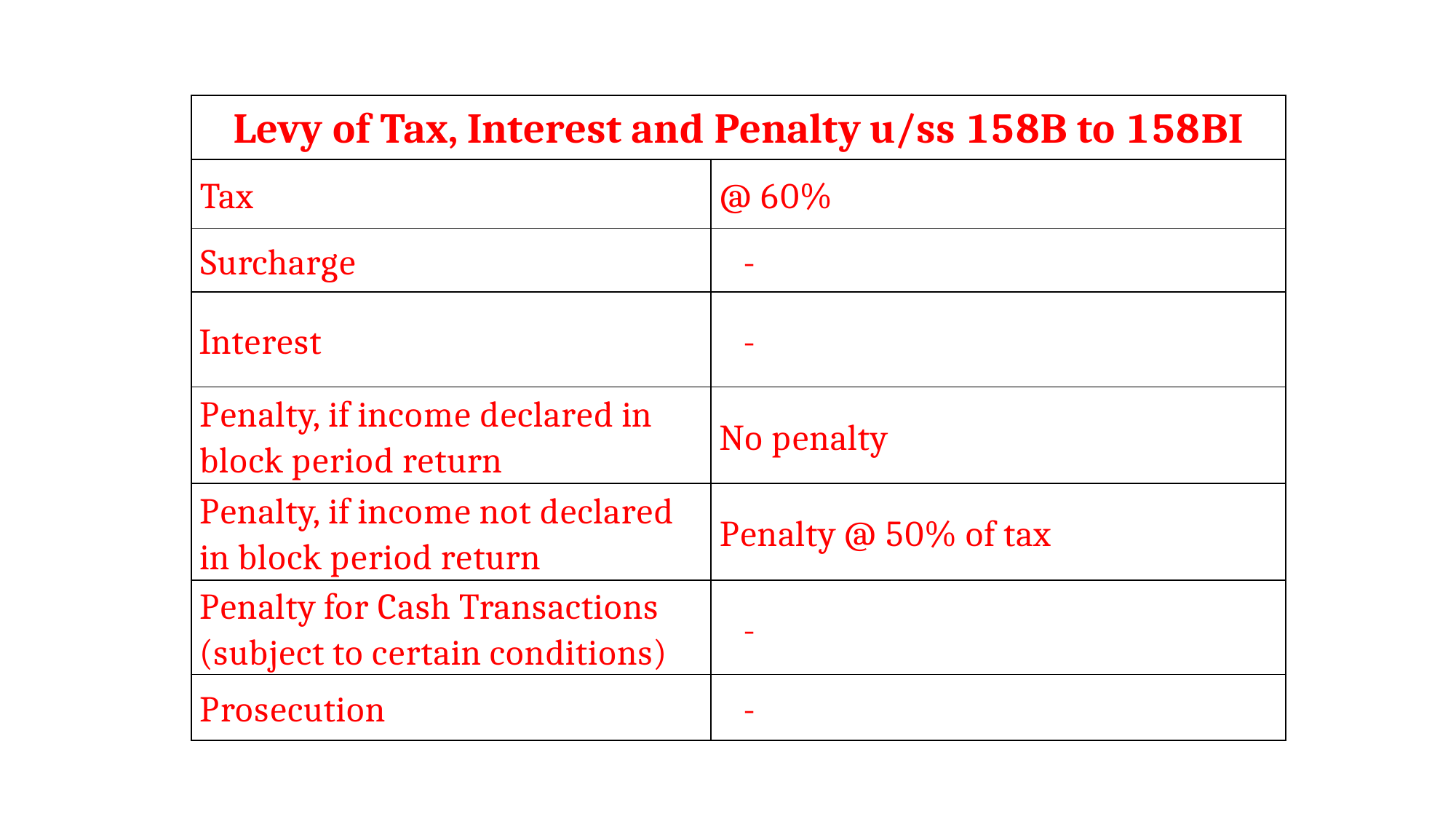

| Levy of Tax, Interest and Penalty u/ss 158B to 158BI |  |
| --- | --- |
| Tax | @ 60% |
| Surcharge | - |
| Interest | - |
| Penalty, if income declared in block period return | No penalty |
| Penalty, if income not declared in block period return | Penalty @ 50% of tax |
| Penalty for Cash Transactions (subject to certain conditions) | - |
| Prosecution | - |
56